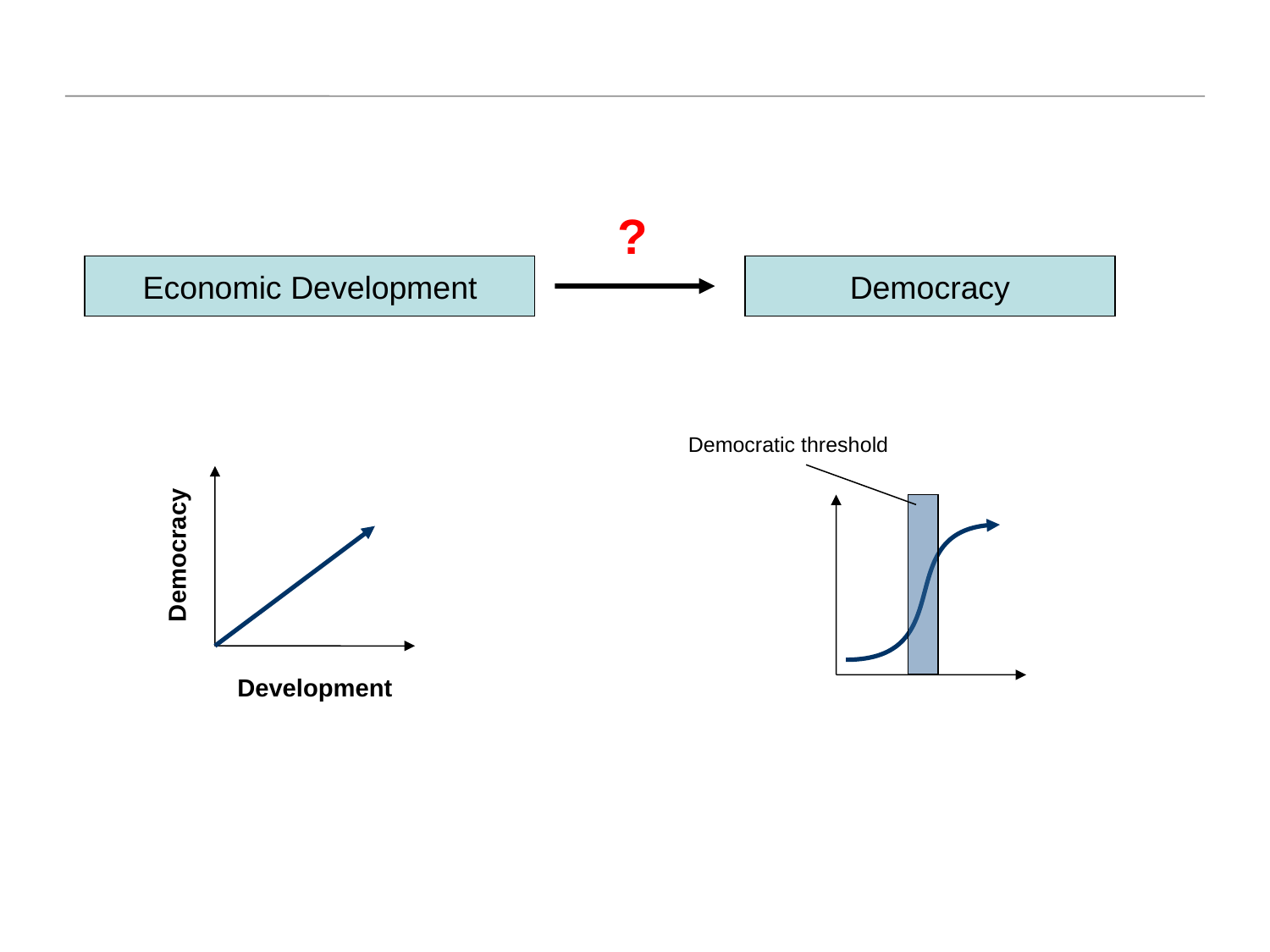

?
Economic Development
Democracy

Democratic threshold

Democracy

Development